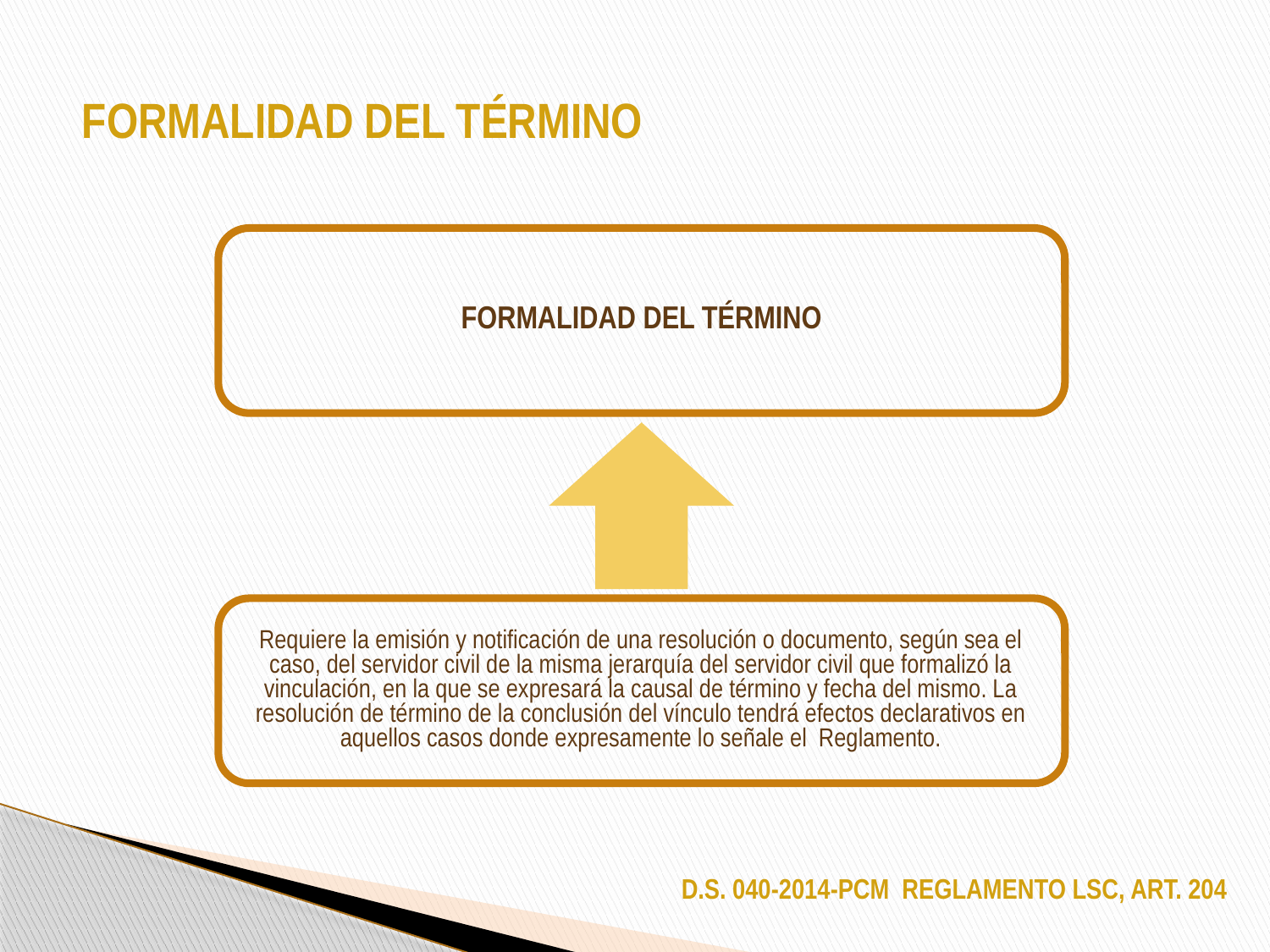

FORMALIDAD DEL TÉRMINO
FORMALIDAD DEL TÉRMINO
Requiere la emisión y notificación de una resolución o documento, según sea el caso, del servidor civil de la misma jerarquía del servidor civil que formalizó la vinculación, en la que se expresará la causal de término y fecha del mismo. La resolución de término de la conclusión del vínculo tendrá efectos declarativos en aquellos casos donde expresamente lo señale el  Reglamento.
 D.S. 040-2014-PCM  REGLAMENTO LSC, ART. 204